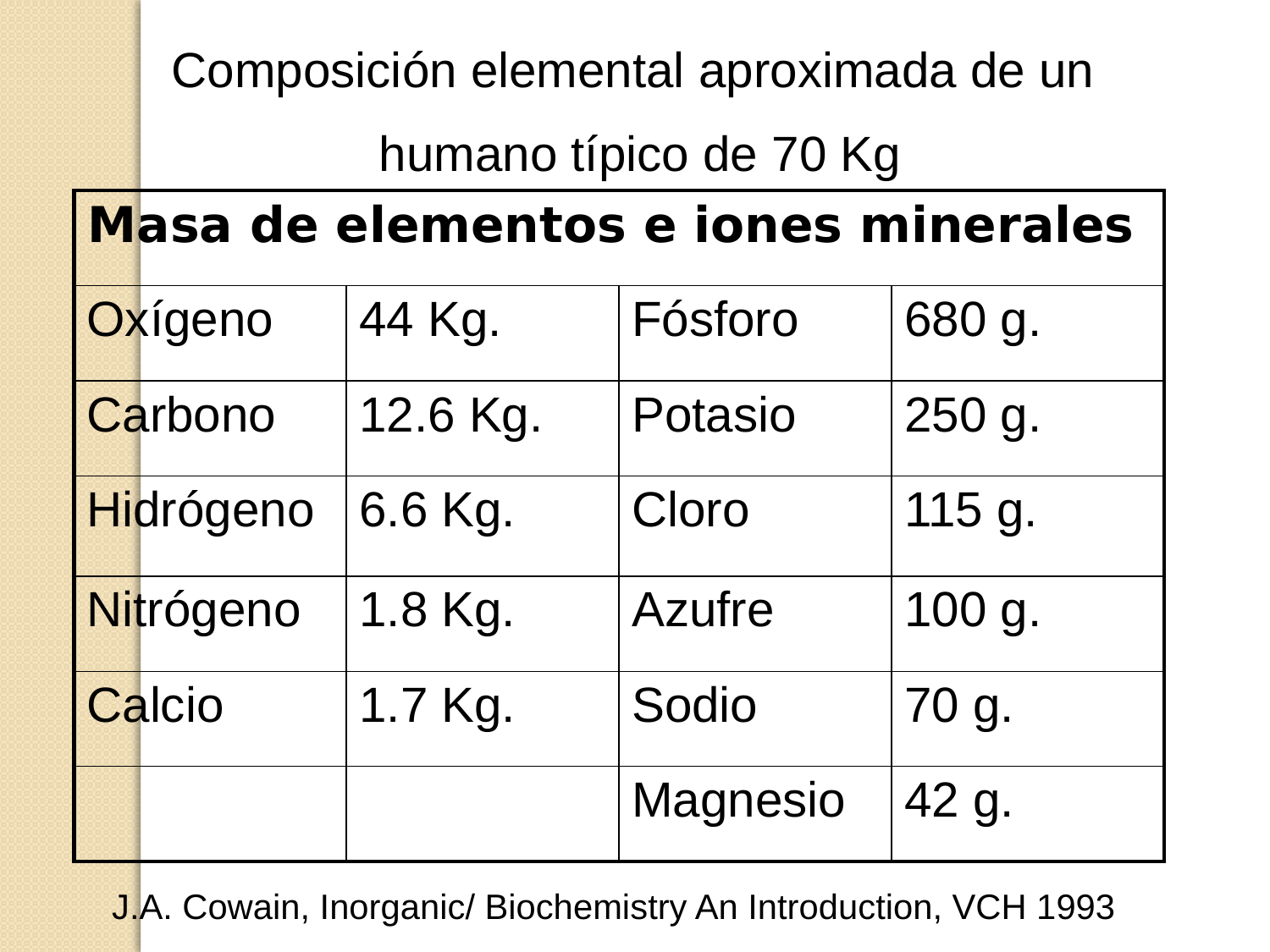

Composición elemental aproximada de un
humano típico de 70 Kg
| Masa de elementos e iones minerales |  |  |  |
| --- | --- | --- | --- |
| Oxígeno | 44 Kg. | Fósforo | 680 g. |
| Carbono | 12.6 Kg. | Potasio | 250 g. |
| Hidrógeno | 6.6 Kg. | Cloro | 115 g. |
| Nitrógeno | 1.8 Kg. | Azufre | 100 g. |
| Calcio | 1.7 Kg. | Sodio | 70 g. |
|  |  | Magnesio | 42 g. |
J.A. Cowain, Inorganic/ Biochemistry An Introduction, VCH 1993